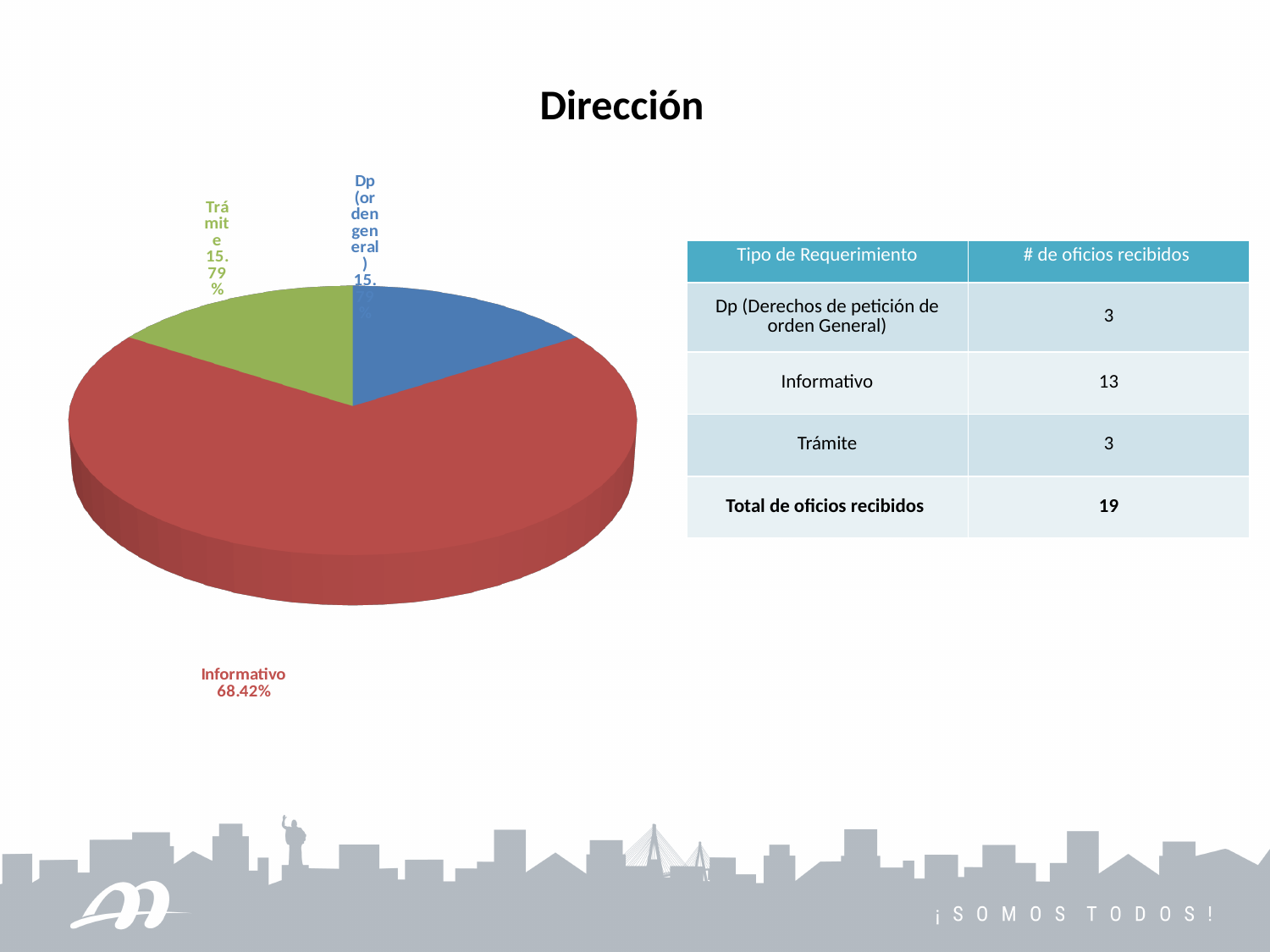

Dirección

[unsupported chart]

| Tipo de Requerimiento | # de oficios recibidos |
| --- | --- |
| Dp (Derechos de petición de orden General) | 3 |
| Informativo | 13 |
| Trámite | 3 |
| Total de oficios recibidos | 19 |